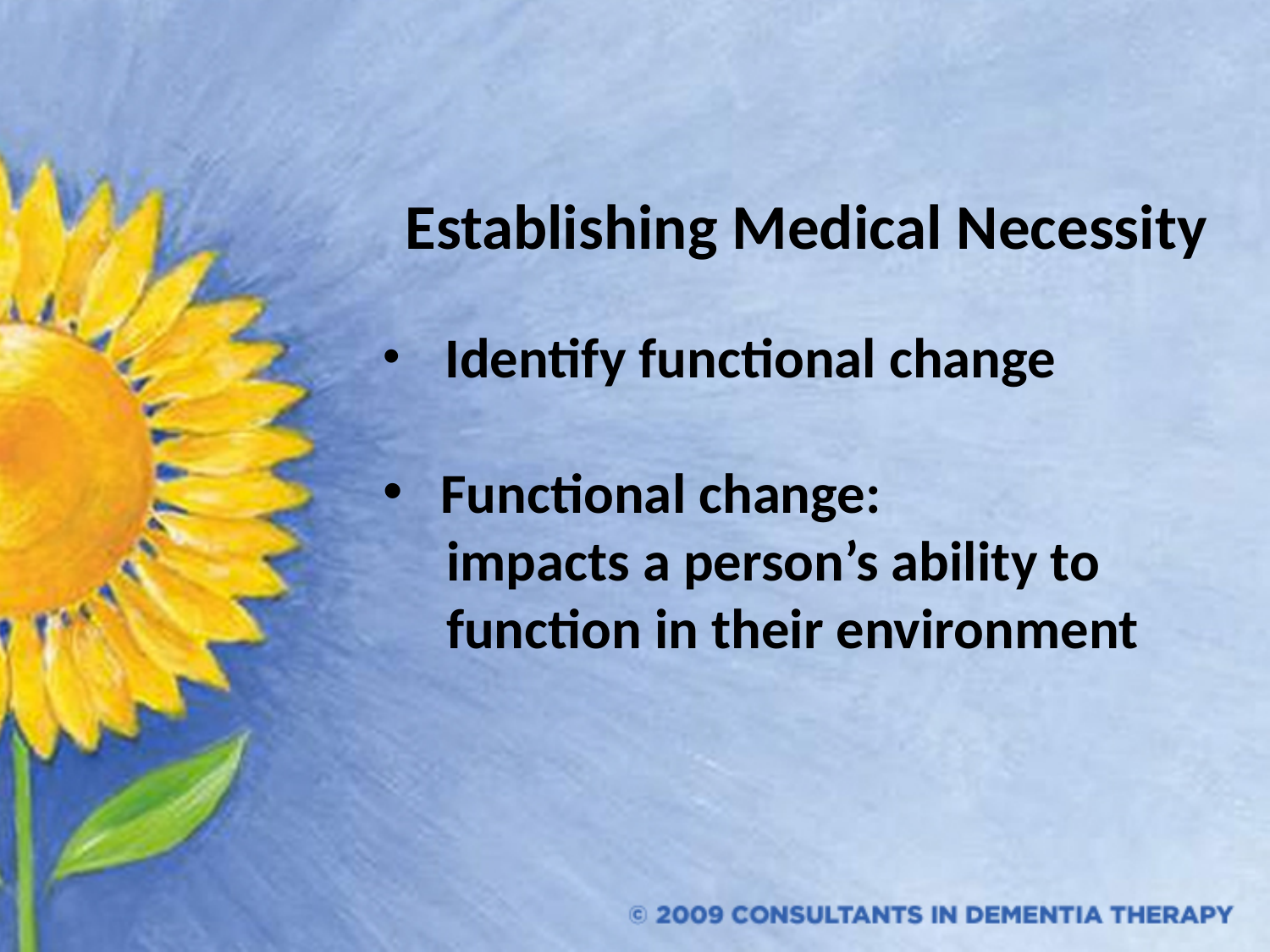

#
  Establishing Medical Necessity

    Identify functional change

   Functional change:
     impacts a person’s ability to
     function in their environment